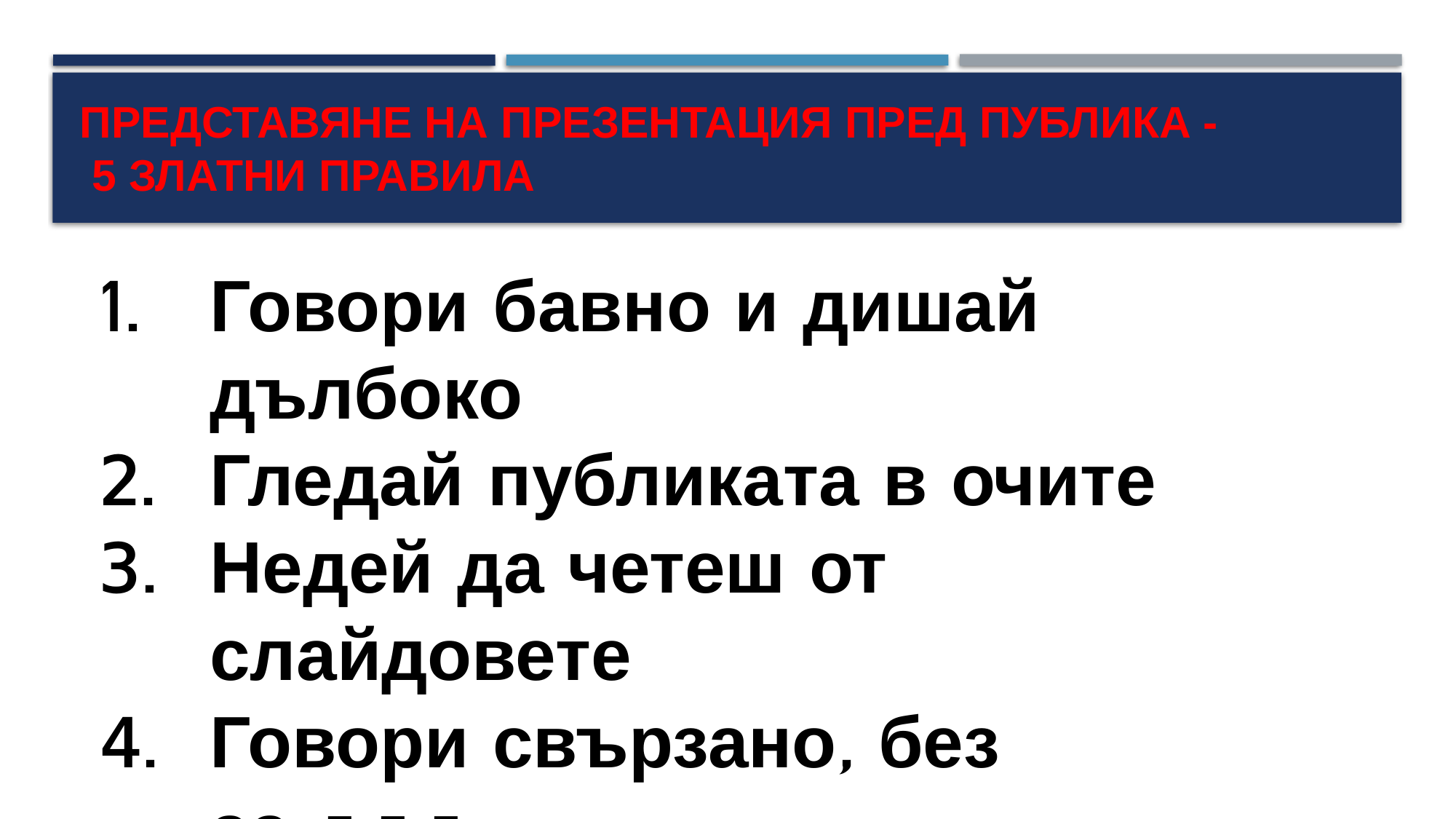

# представяне на презентация пред публика - 5 златни правила
Говори бавно и дишай дълбоко
Гледай публиката в очите
Недей да четеш от слайдовете
Говори свързано, без аа..ъъъ..
Разказвай истории и задавай въпроси